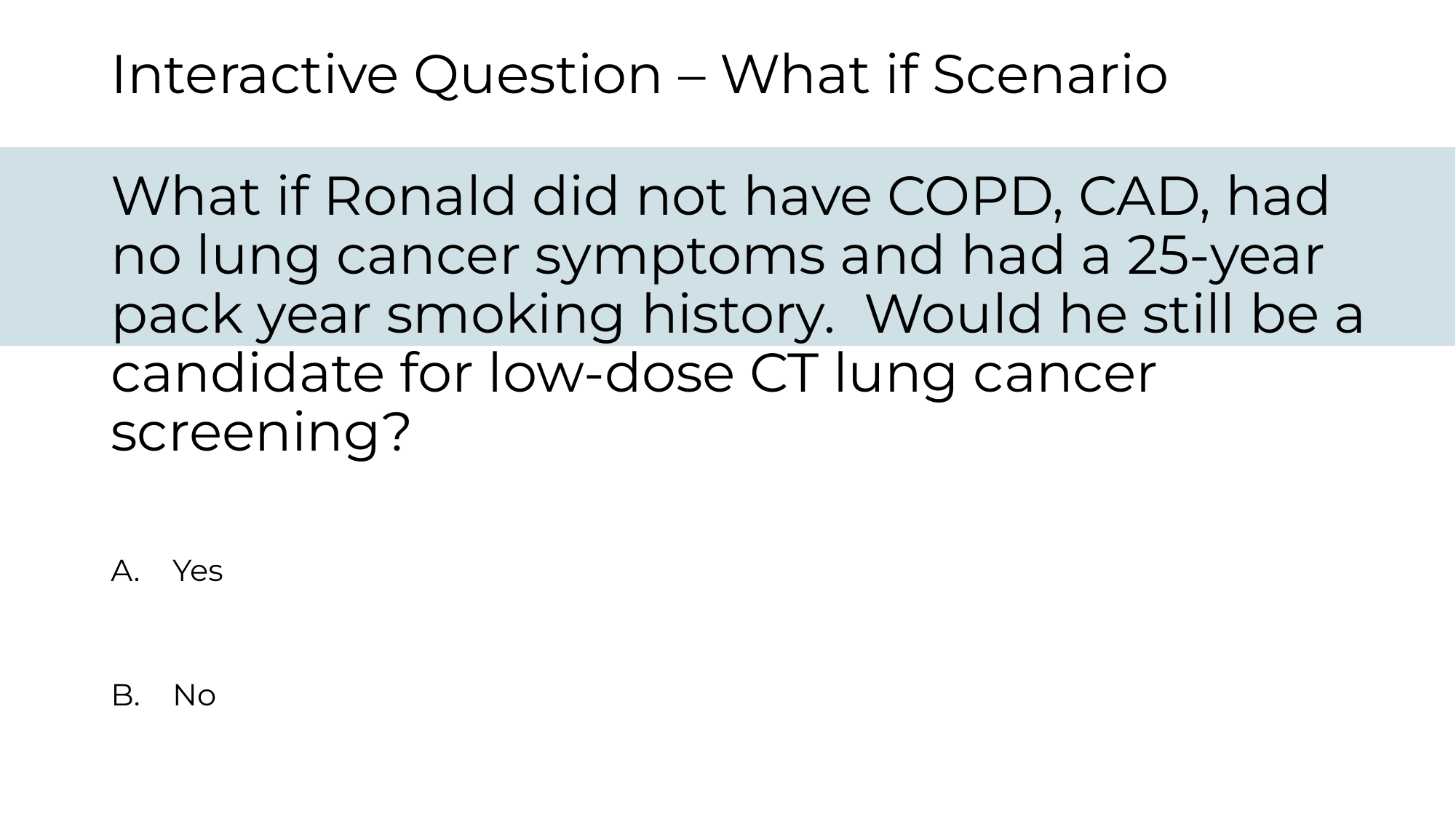

Interactive Question – What if Scenario

What if Ronald did not have COPD, CAD, had no lung cancer symptoms and had a 25-year pack year smoking history.  Would he still be a candidate for low-dose CT lung cancer screening?
Yes
No